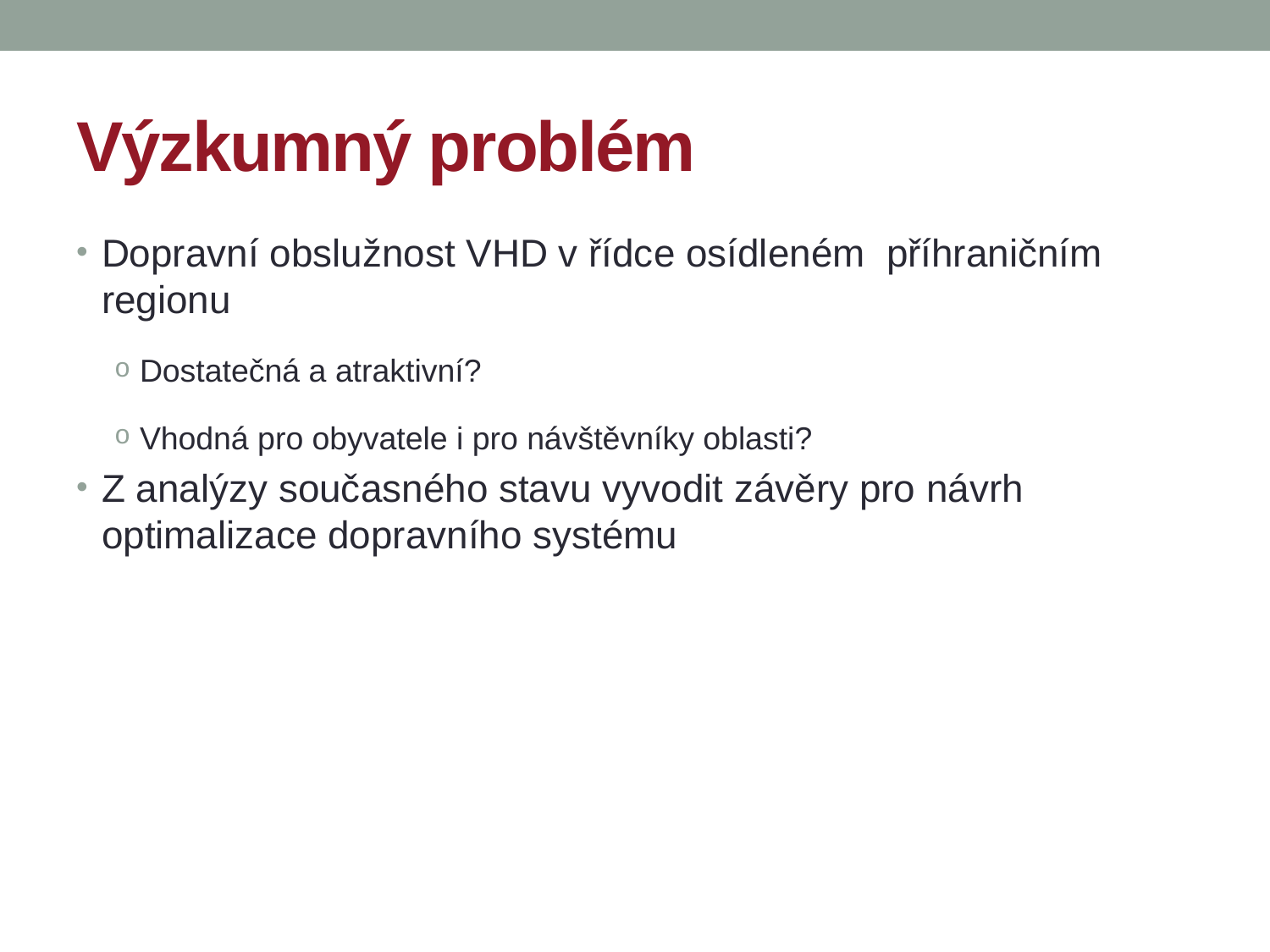

# Výzkumný problém
Dopravní obslužnost VHD v řídce osídleném  příhraničním regionu
Dostatečná a atraktivní?
Vhodná pro obyvatele i pro návštěvníky oblasti?
Z analýzy současného stavu vyvodit závěry pro návrh optimalizace dopravního systému